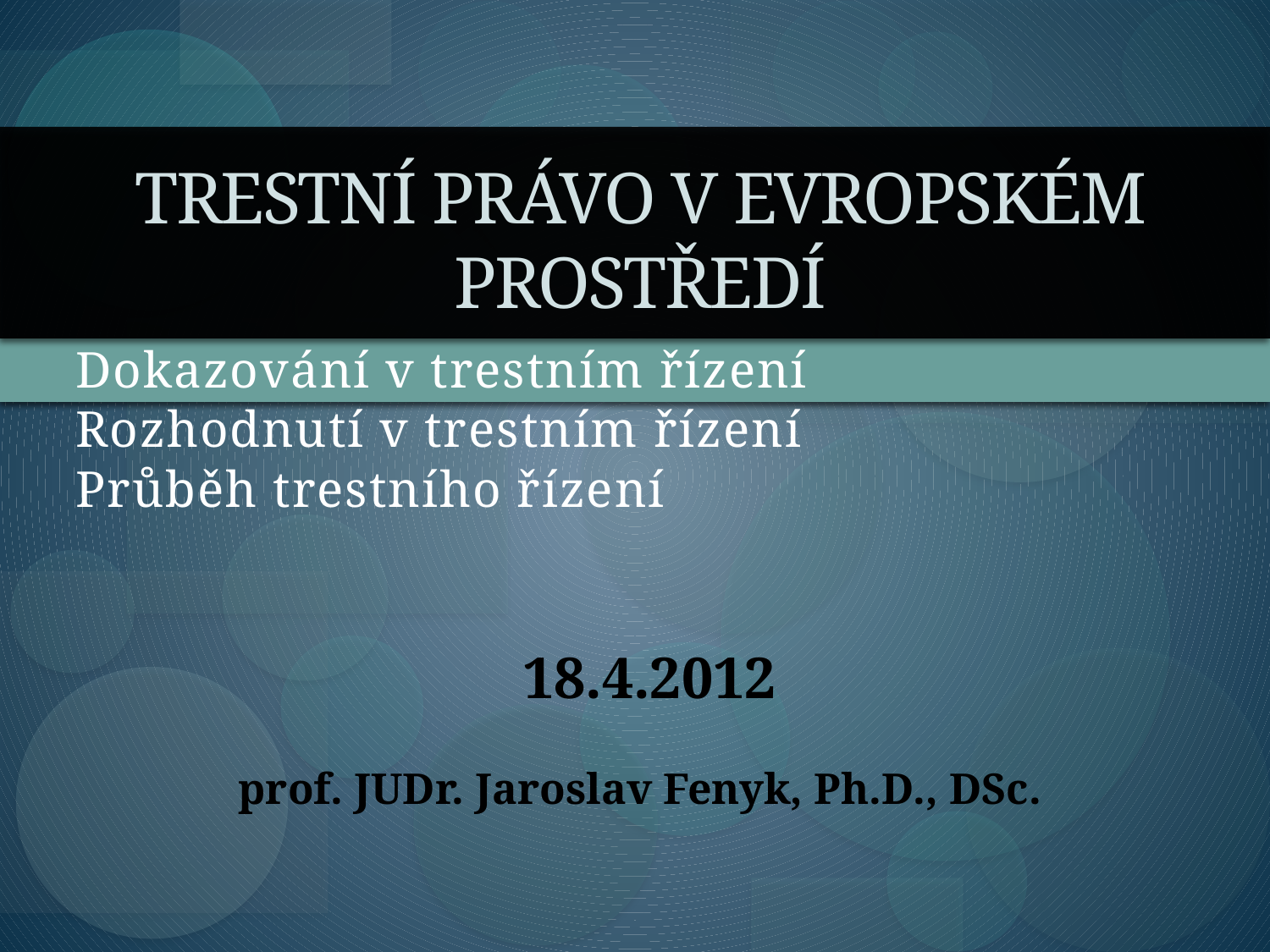

# Trestní právo v evropském prostředí
Dokazování v trestním řízení
Rozhodnutí v trestním řízení
Průběh trestního řízení
18.4.2012
prof. JUDr. Jaroslav Fenyk, Ph.D., DSc.